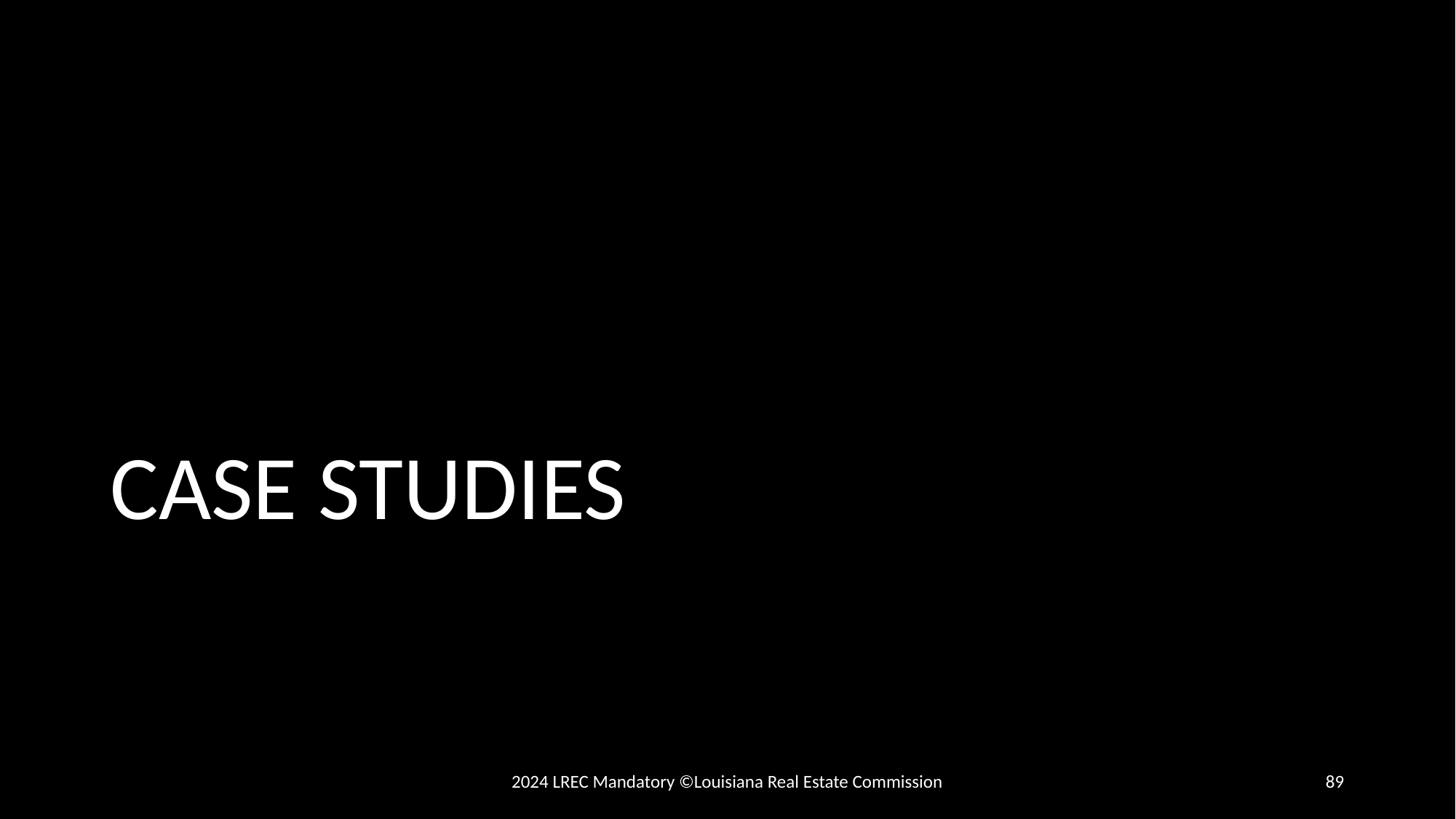

# CASE STUDIES

2024 LREC Mandatory ©Louisiana Real Estate Commission
89